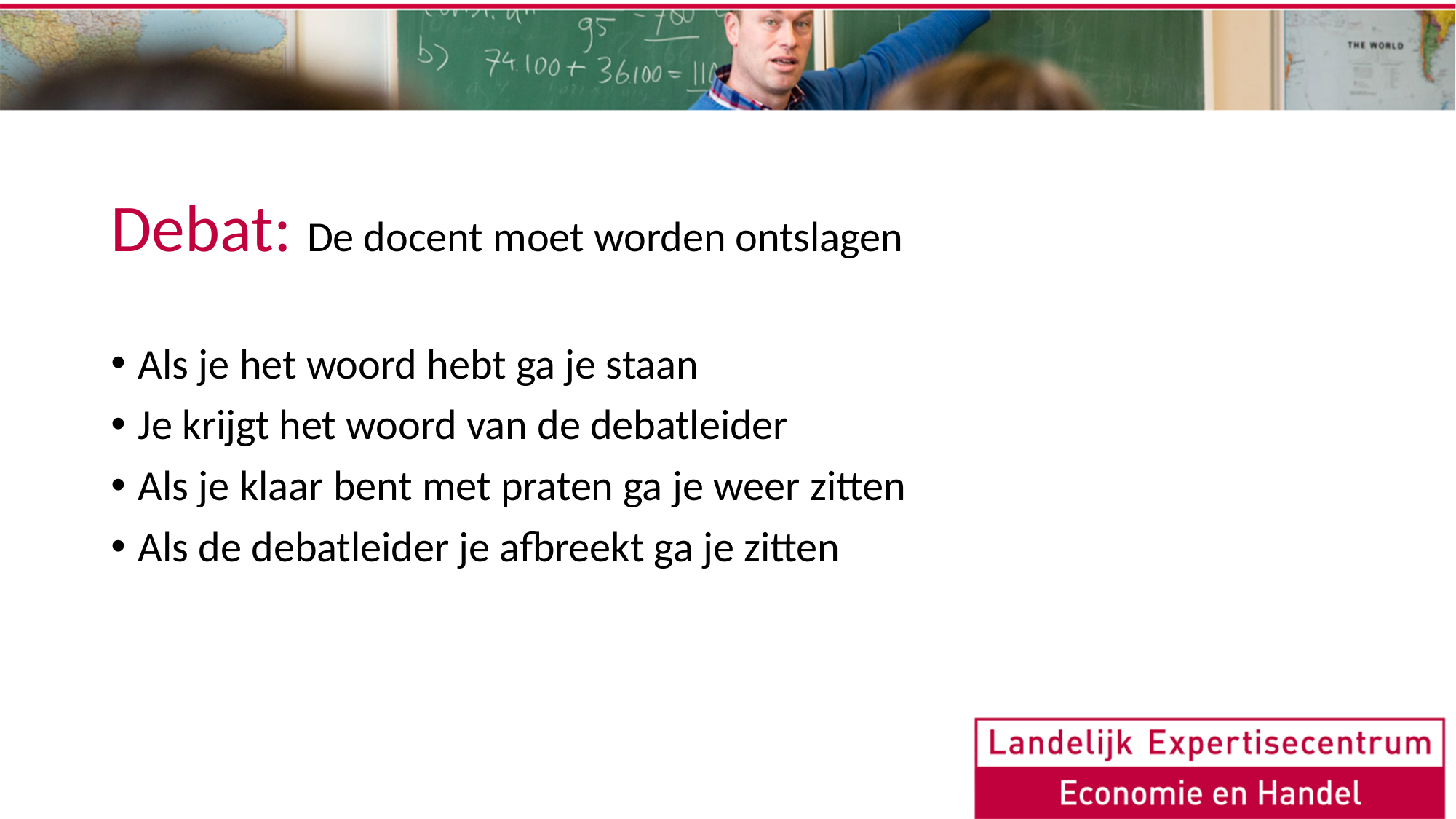

# Debat: De docent moet worden ontslagen
Als je het woord hebt ga je staan
Je krijgt het woord van de debatleider
Als je klaar bent met praten ga je weer zitten
Als de debatleider je afbreekt ga je zitten